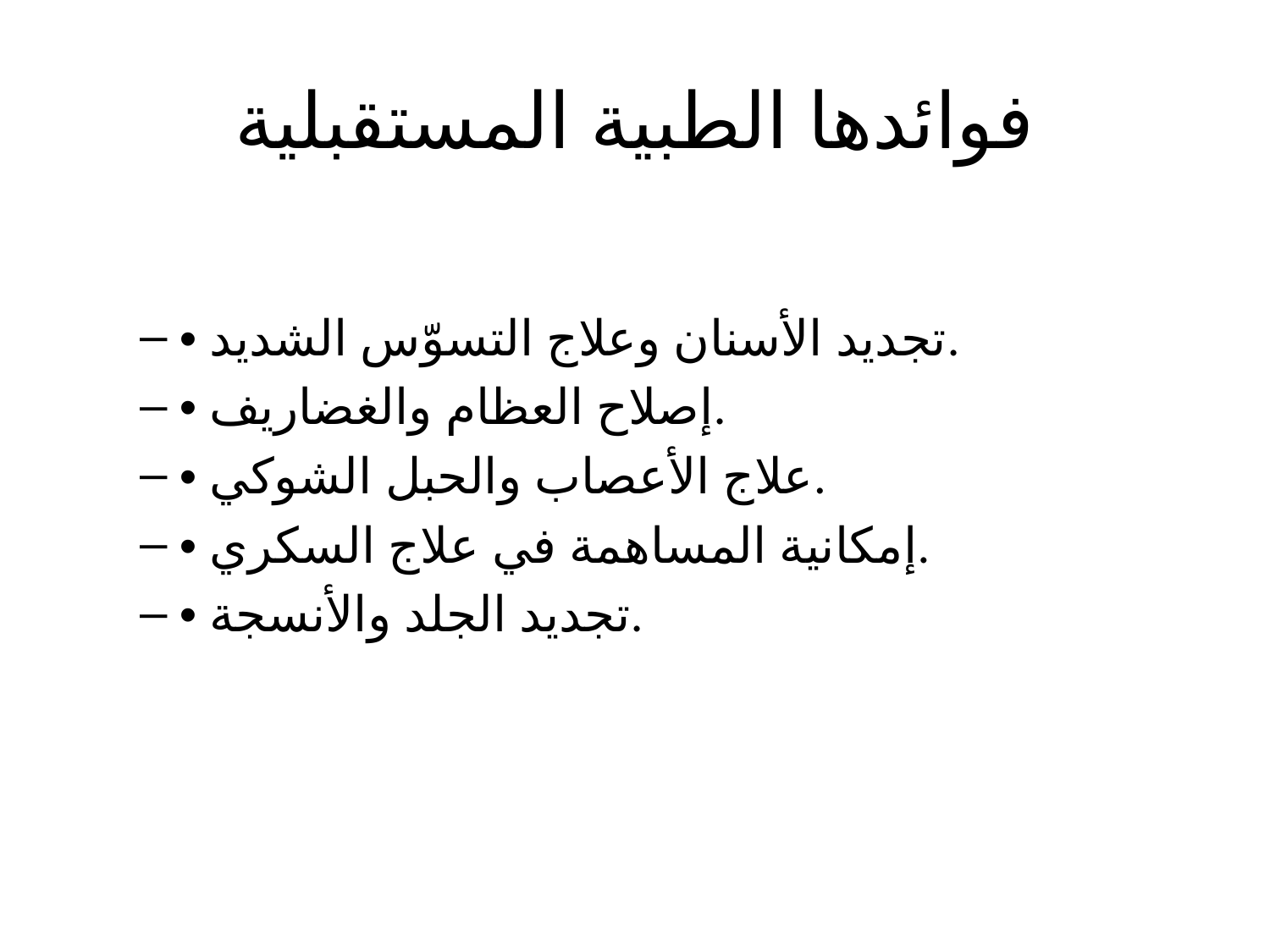

# فوائدها الطبية المستقبلية

• تجديد الأسنان وعلاج التسوّس الشديد.
• إصلاح العظام والغضاريف.
• علاج الأعصاب والحبل الشوكي.
• إمكانية المساهمة في علاج السكري.
• تجديد الجلد والأنسجة.